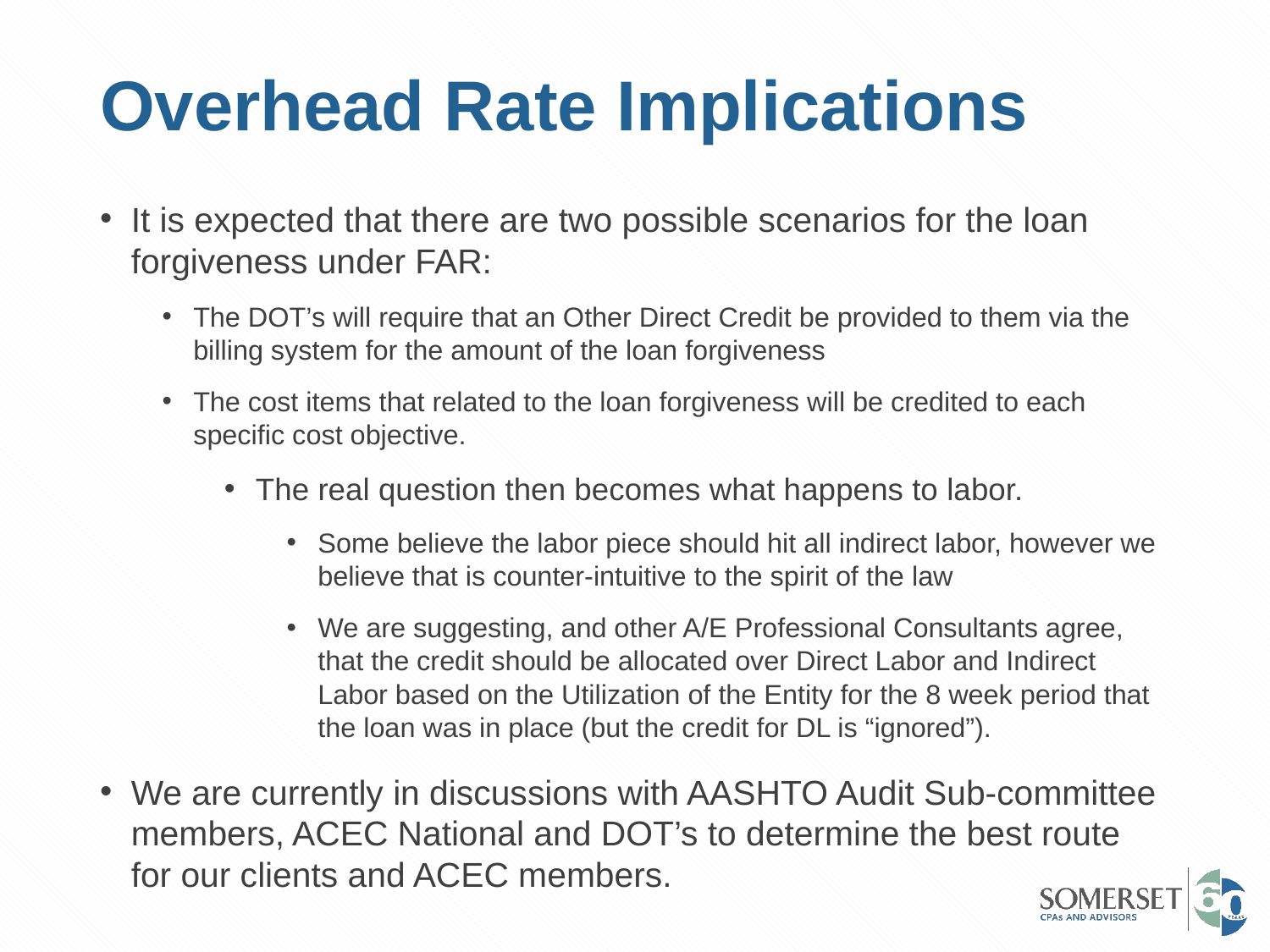

# Overhead Rate Implications
It is expected that there are two possible scenarios for the loan forgiveness under FAR:
The DOT’s will require that an Other Direct Credit be provided to them via the billing system for the amount of the loan forgiveness
The cost items that related to the loan forgiveness will be credited to each specific cost objective.
The real question then becomes what happens to labor.
Some believe the labor piece should hit all indirect labor, however we believe that is counter-intuitive to the spirit of the law
We are suggesting, and other A/E Professional Consultants agree, that the credit should be allocated over Direct Labor and Indirect Labor based on the Utilization of the Entity for the 8 week period that the loan was in place (but the credit for DL is “ignored”).
We are currently in discussions with AASHTO Audit Sub-committee members, ACEC National and DOT’s to determine the best route for our clients and ACEC members.